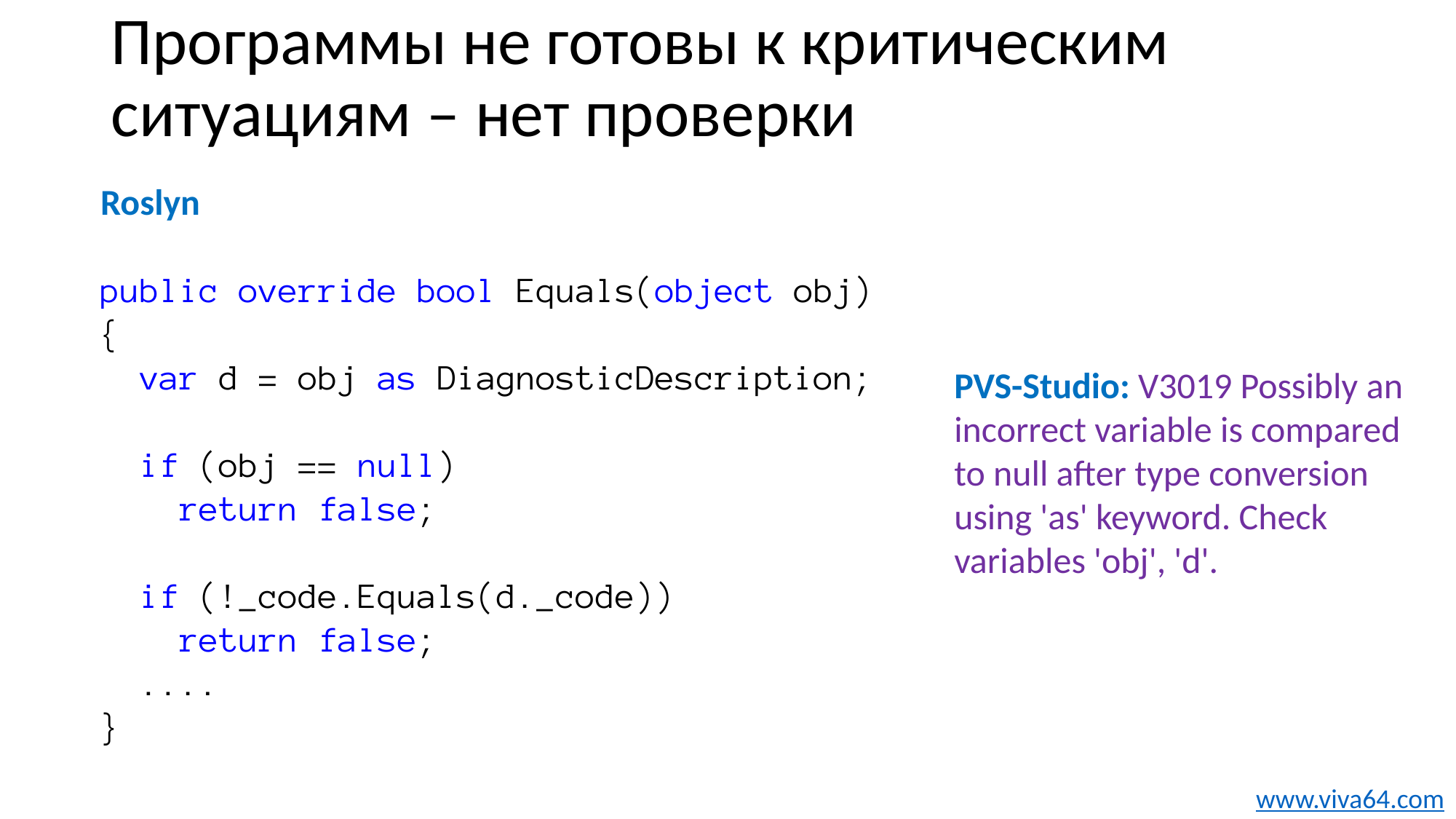

# Программы не готовы к критическим ситуациям – нет проверки
Roslyn

public override bool Equals(object obj)
{
  var d = obj as DiagnosticDescription;

  if (obj == null)
    return false;

  if (!_code.Equals(d._code))
    return false;
  ....
}
PVS-Studio: V3019 Possibly an incorrect variable is compared to null after type conversion using 'as' keyword. Check variables 'obj', 'd'.
www.viva64.com